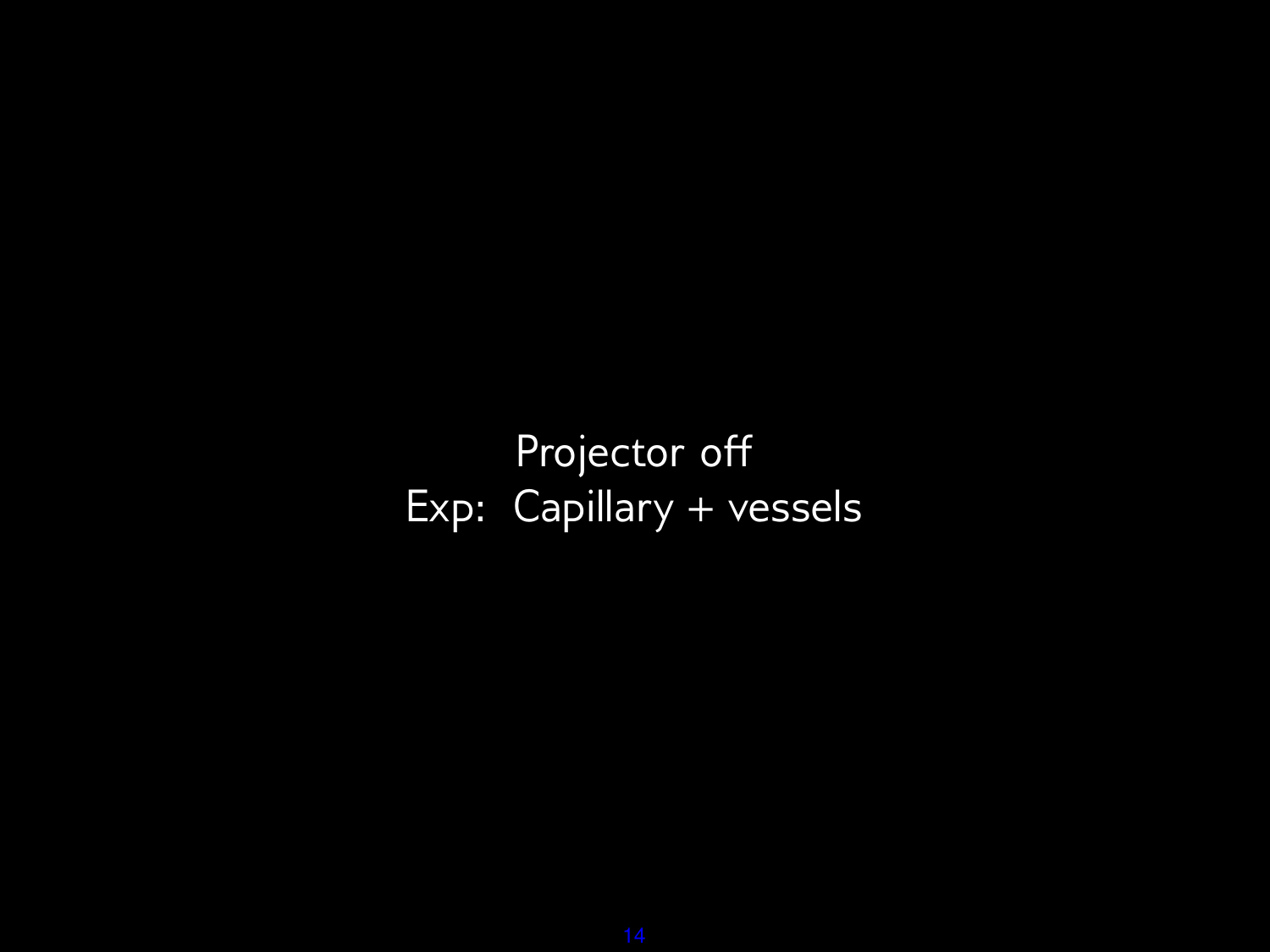

Projector off
Exp:  Capillary + vessels
14